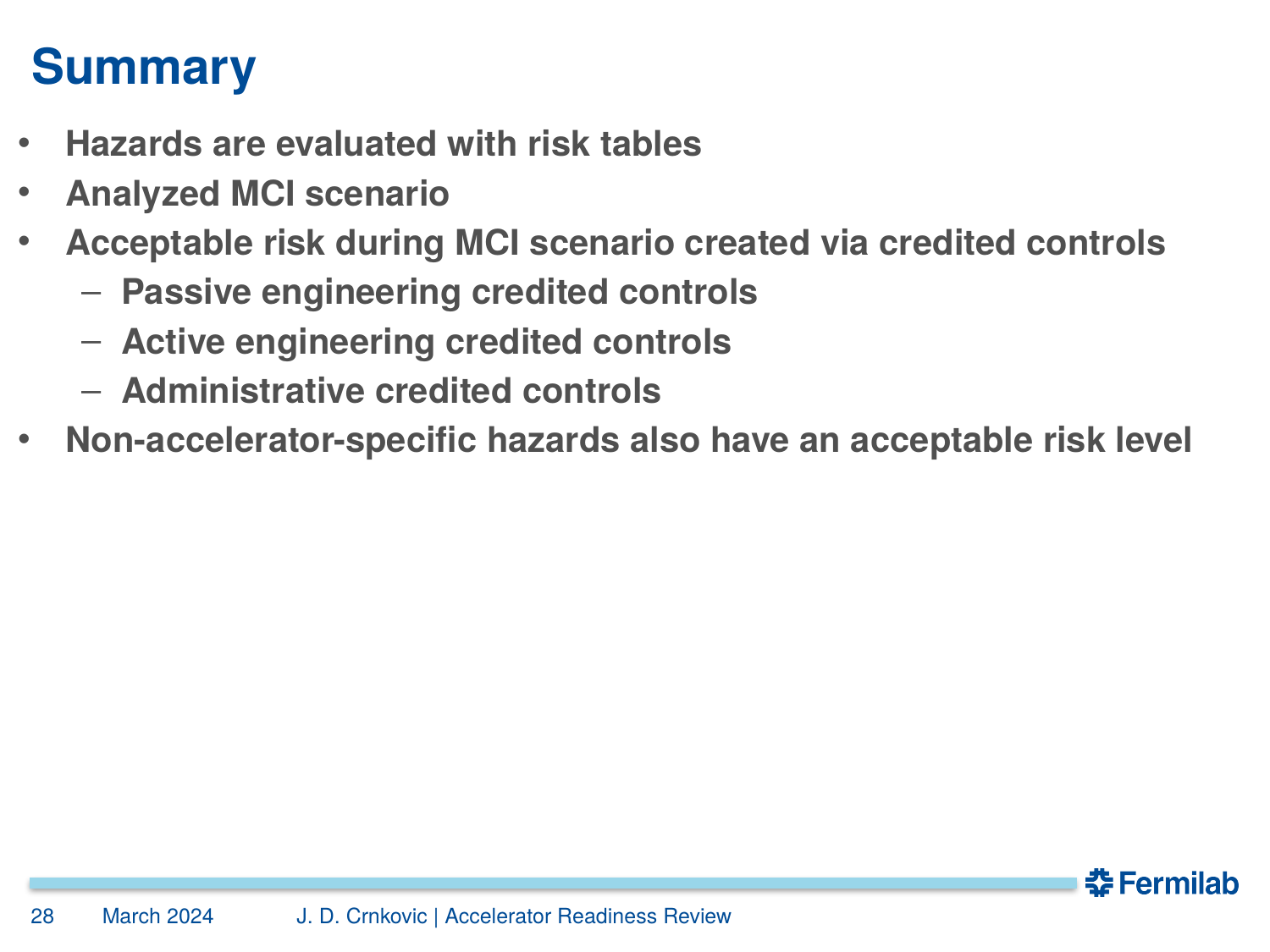

# Summary
Hazards are evaluated with risk tables
Analyzed MCI scenario
Acceptable risk during MCI scenario created via credited controls
Passive engineering credited controls
Active engineering credited controls
Administrative credited controls
Non-accelerator-specific hazards also have an acceptable risk level

28
March 2024
J. D. Crnkovic | Accelerator Readiness Review